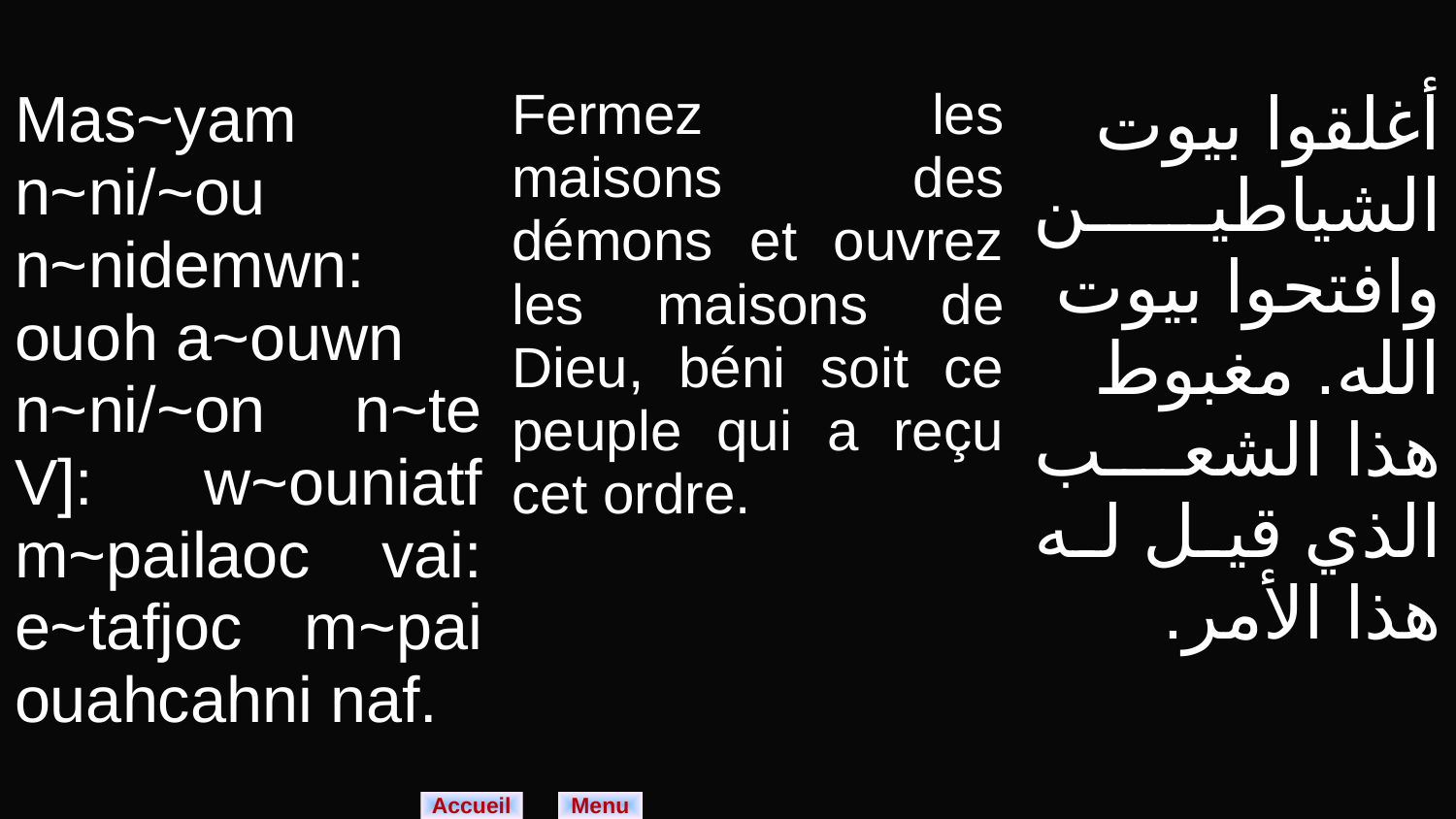

| Mas~yam n~ni/~ou n~nidemwn: ouoh a~ouwn n~ni/~on n~te V]: w~ouniatf m~pailaoc vai: e~tafjoc m~pai ouahcahni naf. | Fermez les maisons des démons et ouvrez les maisons de Dieu, béni soit ce peuple qui a reçu cet ordre. | أغلقوا بيوت الشياطين وافتحوا بيوت الله. مغبوط هذا الشعب الذي قيل له هذا الأمر. |
| --- | --- | --- |
Menu